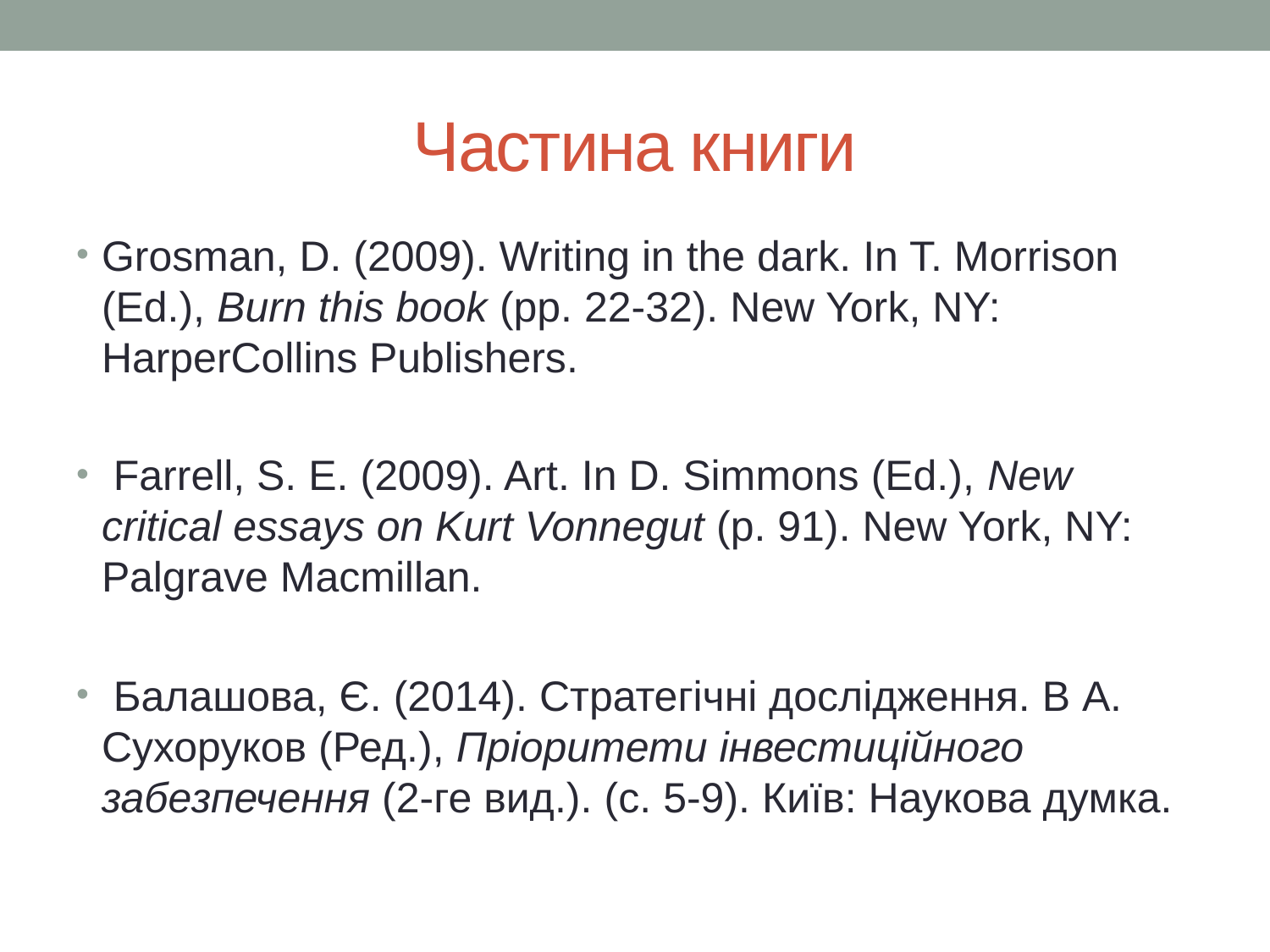

# Частина книги
Grosman, D. (2009). Writing in the dark. In T. Morrison (Ed.), Burn this book (pp. 22-32). New York, NY: HarperCollins Publishers.

 Farrell, S. E. (2009). Art. In D. Simmons (Ed.), New critical essays on Kurt Vonnegut (p. 91). New York, NY: Palgrave Macmillan.

 Балашова, Є. (2014). Стратегічні дослідження. В А. Сухоруков (Ред.), Пріоритети інвестиційного забезпечення (2-ге вид.). (с. 5-9). Київ: Наукова думка.